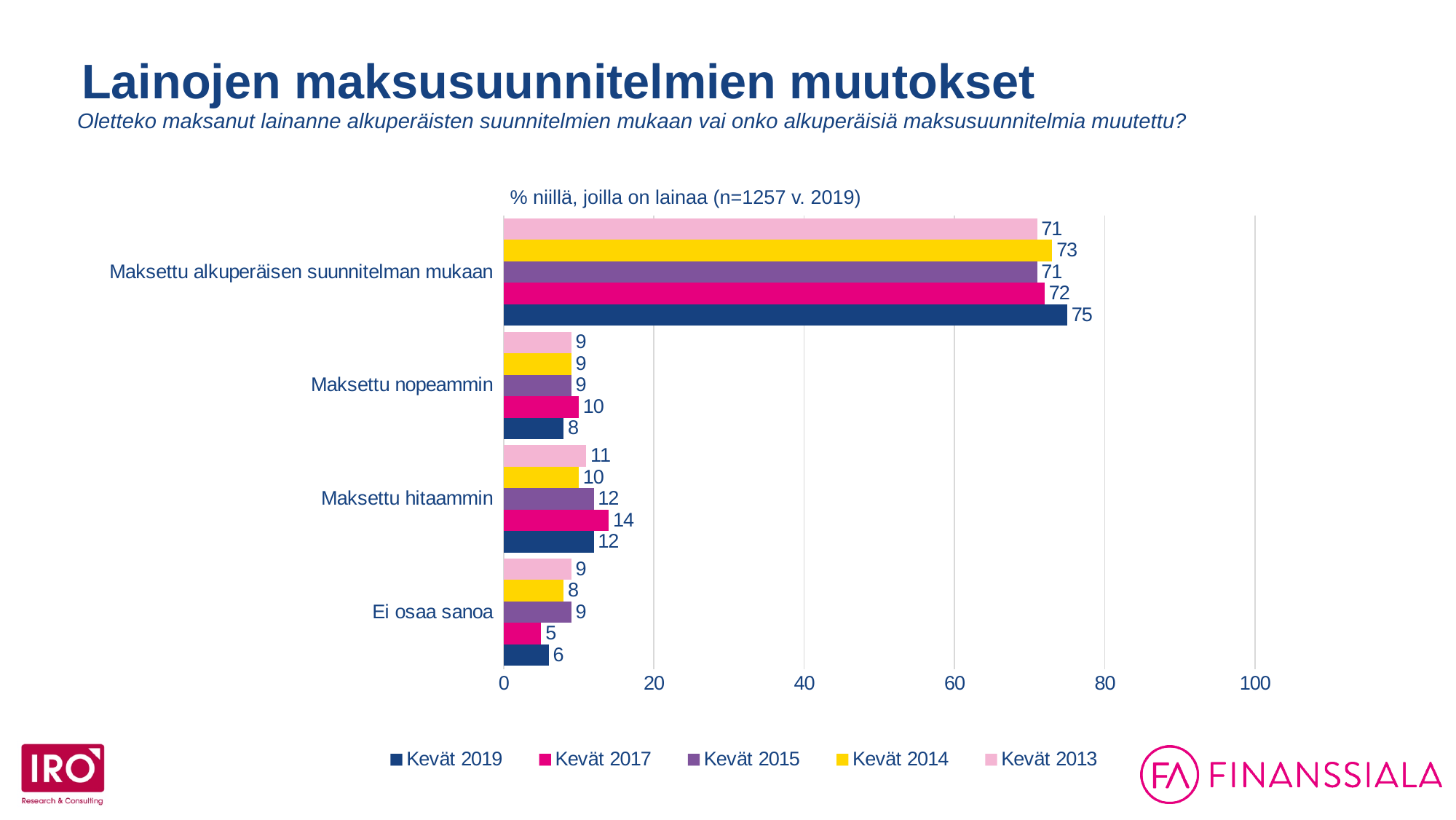

Lainojen maksusuunnitelmien muutokset
Oletteko maksanut lainanne alkuperäisten suunnitelmien mukaan vai onko alkuperäisiä maksusuunnitelmia muutettu?

### Chart

| Category | Kevät 2013 | Kevät 2014 | Kevät 2015 | Kevät 2017 | Kevät 2019 |
|---|---|---|---|---|---|
| Maksettu alkuperäisen suunnitelman mukaan | 71.0 | 73.0 | 71.0 | 72.0 | 75.0 |
| Maksettu nopeammin | 9.0 | 9.0 | 9.0 | 10.0 | 8.0 |
| Maksettu hitaammin | 11.0 | 10.0 | 12.0 | 14.0 | 12.0 |
| Ei osaa sanoa | 9.0 | 8.0 | 9.0 | 5.0 | 6.0 |
% niillä, joilla on lainaa (n=1257 v. 2019)